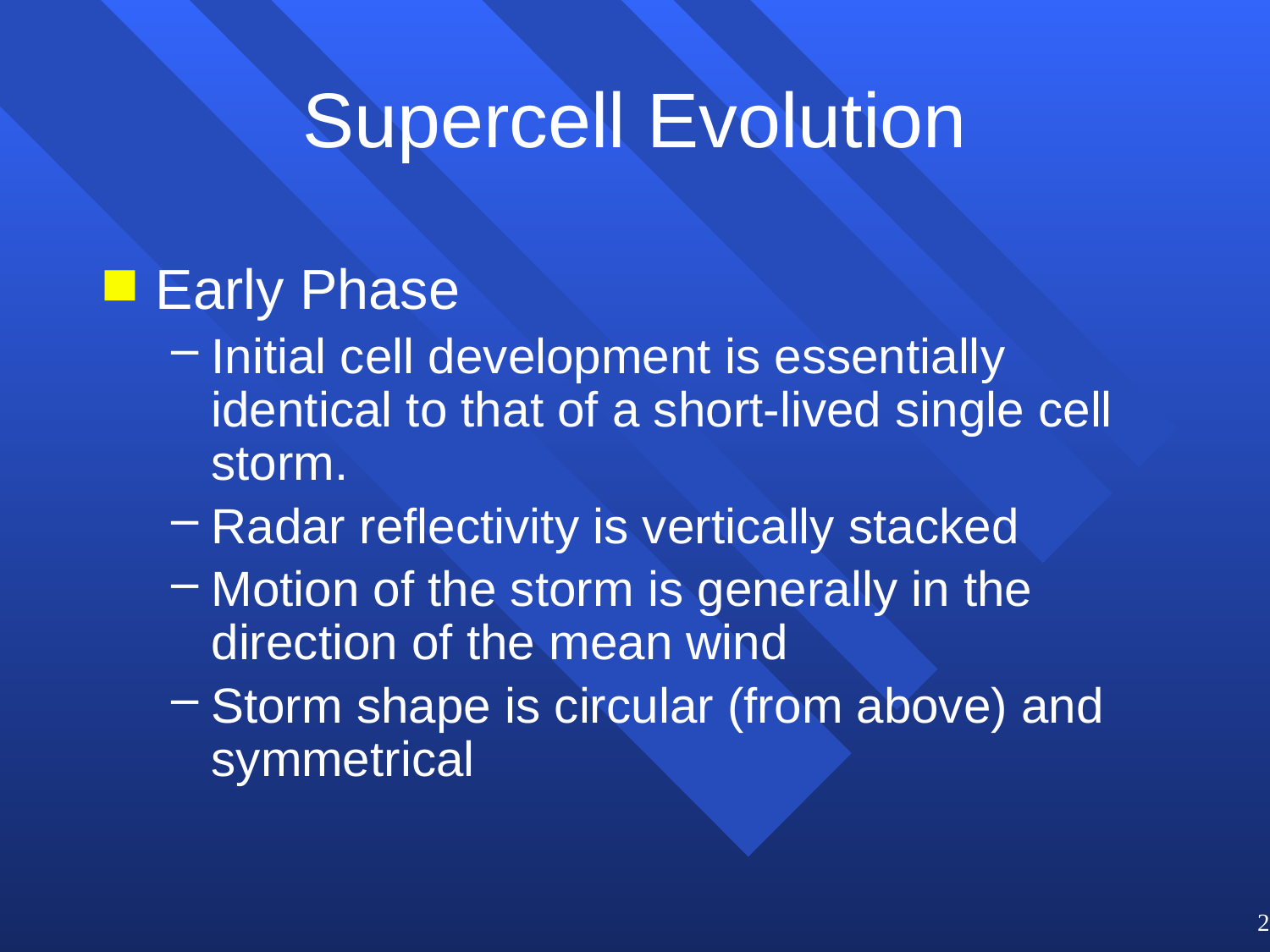

# Supercell Evolution
Early Phase
Initial cell development is essentially identical to that of a short-lived single cell storm.
Radar reflectivity is vertically stacked
Motion of the storm is generally in the direction of the mean wind
Storm shape is circular (from above) and symmetrical